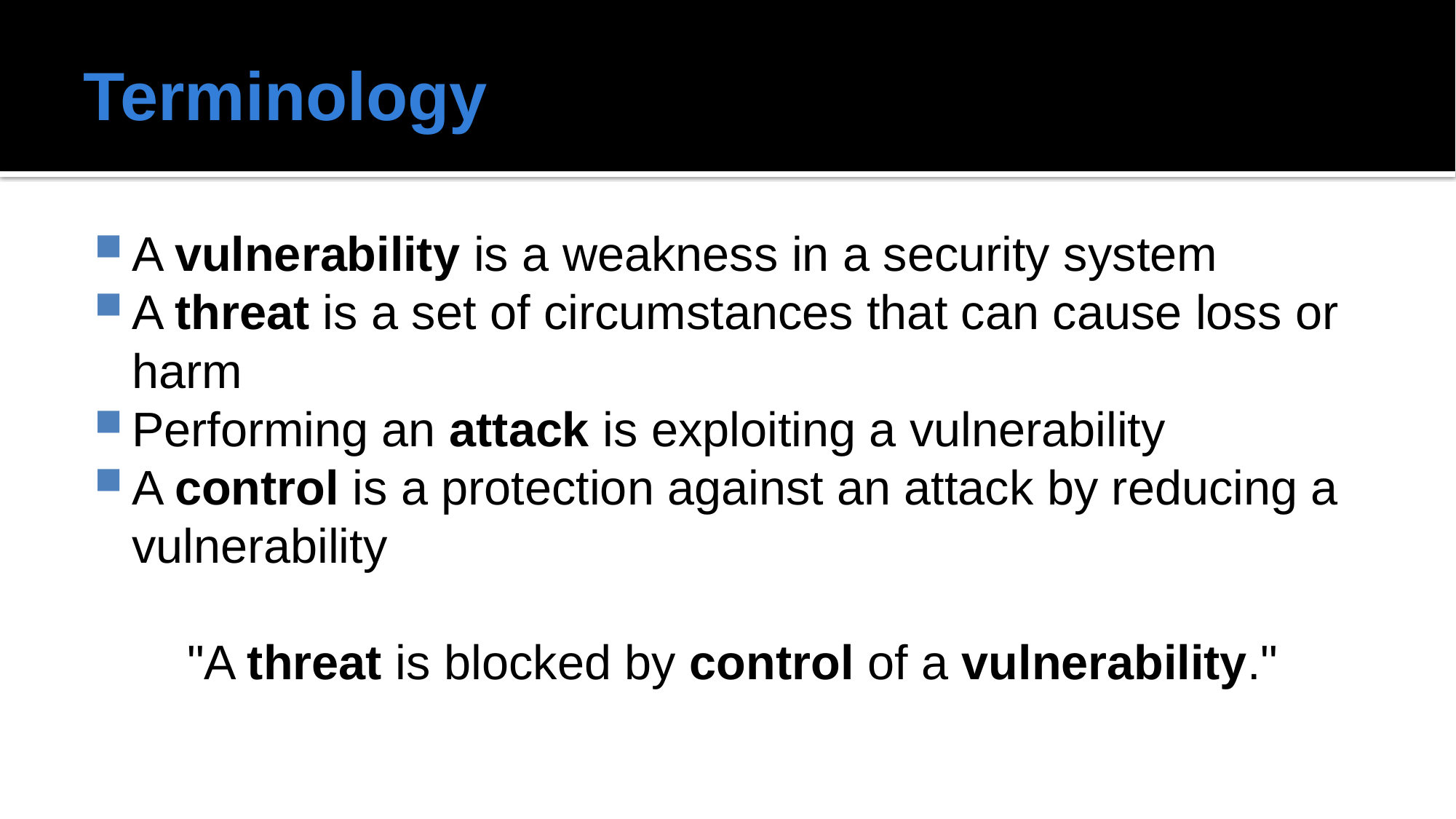

# Terminology
A vulnerability is a weakness in a security system
A threat is a set of circumstances that can cause loss or harm
Performing an attack is exploiting a vulnerability
A control is a protection against an attack by reducing a vulnerability

"A threat is blocked by control of a vulnerability."